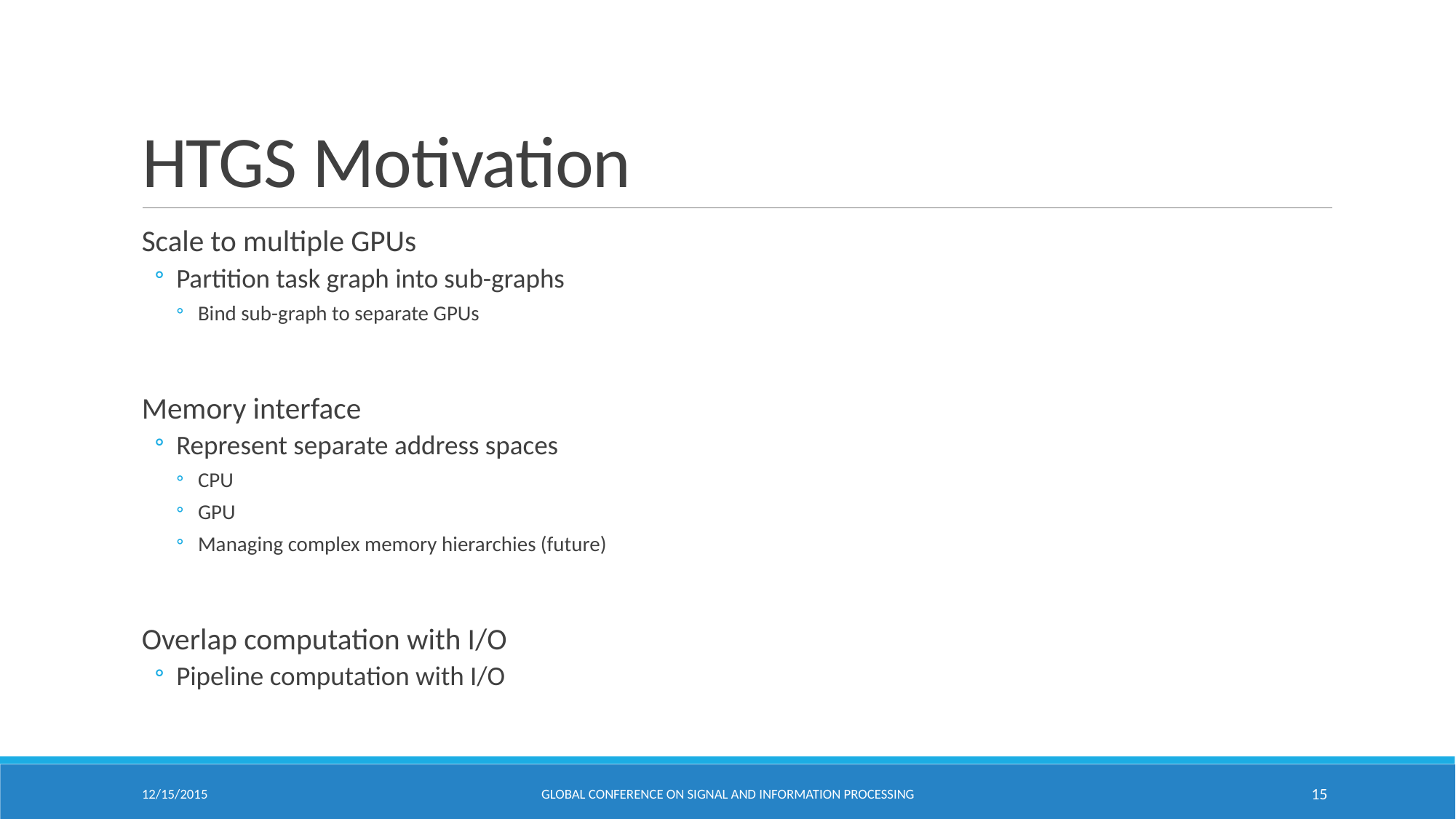

# HTGS Motivation
Scale to multiple GPUs
Partition task graph into sub-graphs
Bind sub-graph to separate GPUs

Memory interface
Represent separate address spaces
CPU
GPU
Managing complex memory hierarchies (future)

Overlap computation with I/O
Pipeline computation with I/O
12/15/2015
Global Conference on Signal and Information Processing
15